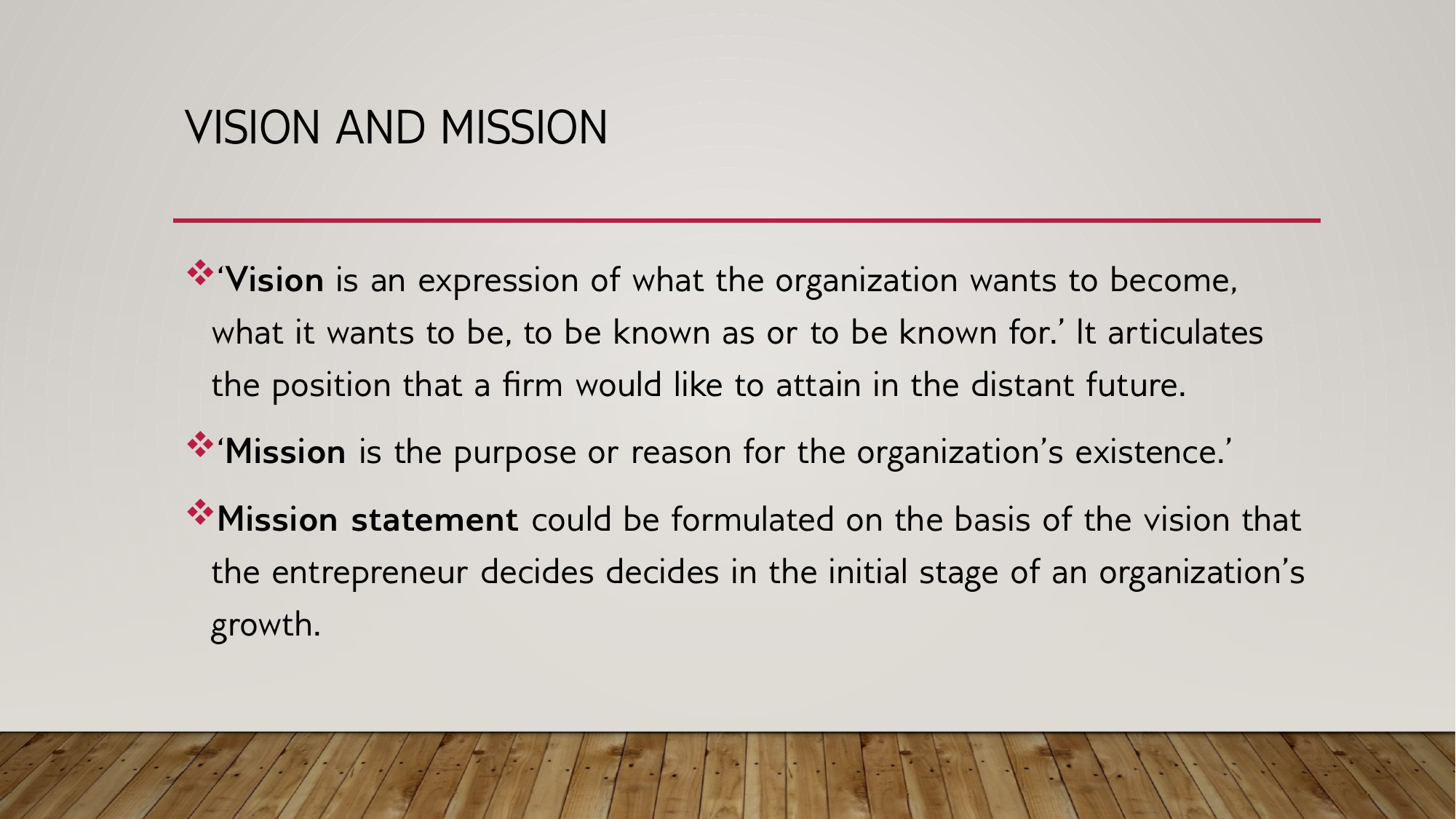

# Vision and mission
‘Vision is an expression of what the organization wants to become, what it wants to be, to be known as or to be known for.’ It articulates the position that a firm would like to attain in the distant future.
‘Mission is the purpose or reason for the organization’s existence.’
Mission statement could be formulated on the basis of the vision that the entrepreneur decides decides in the initial stage of an organization’s growth.